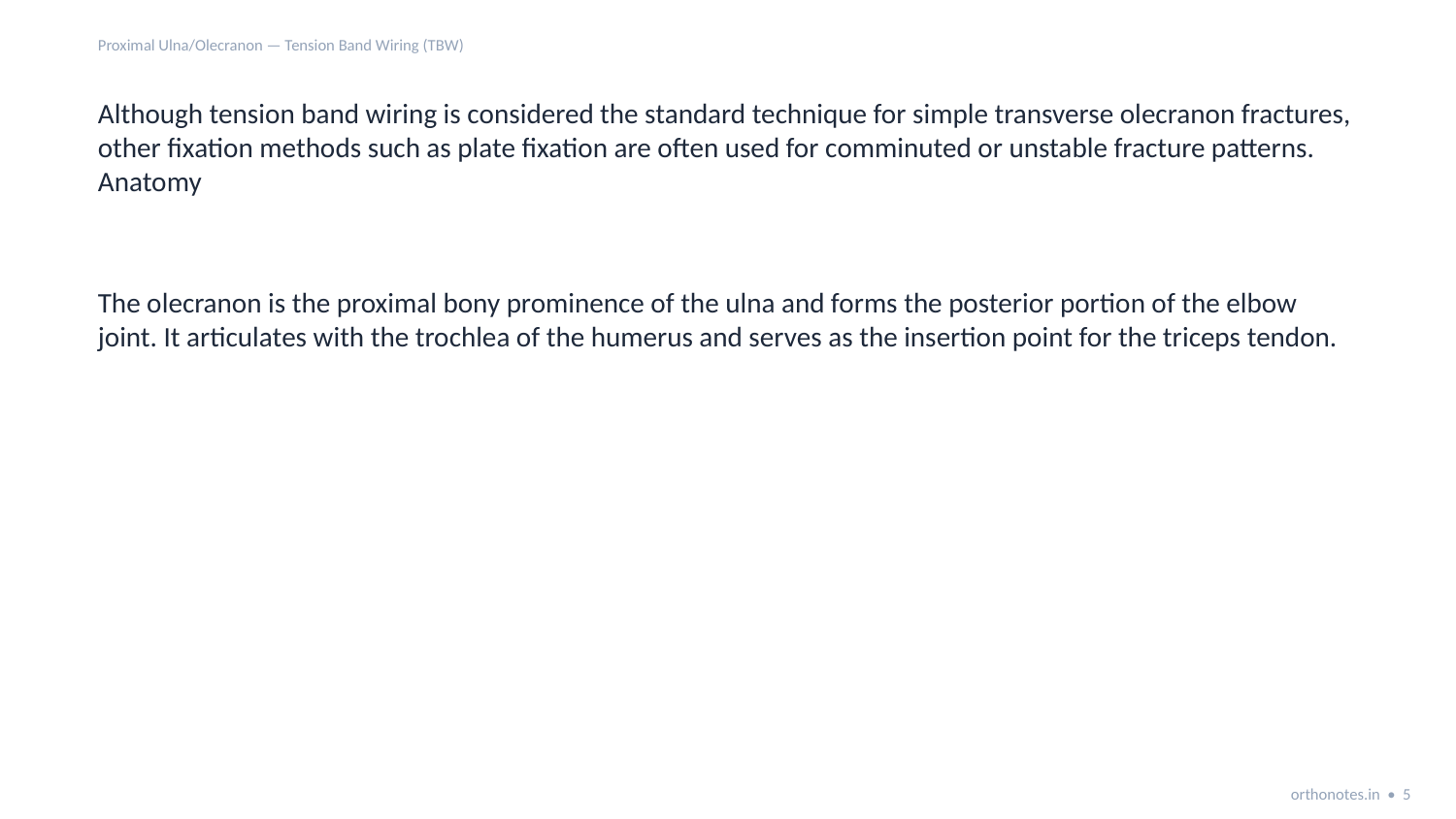

Proximal Ulna/Olecranon — Tension Band Wiring (TBW)
Although tension band wiring is considered the standard technique for simple transverse olecranon fractures, other fixation methods such as plate fixation are often used for comminuted or unstable fracture patterns.
Anatomy
The olecranon is the proximal bony prominence of the ulna and forms the posterior portion of the elbow joint. It articulates with the trochlea of the humerus and serves as the insertion point for the triceps tendon.
orthonotes.in  •  5